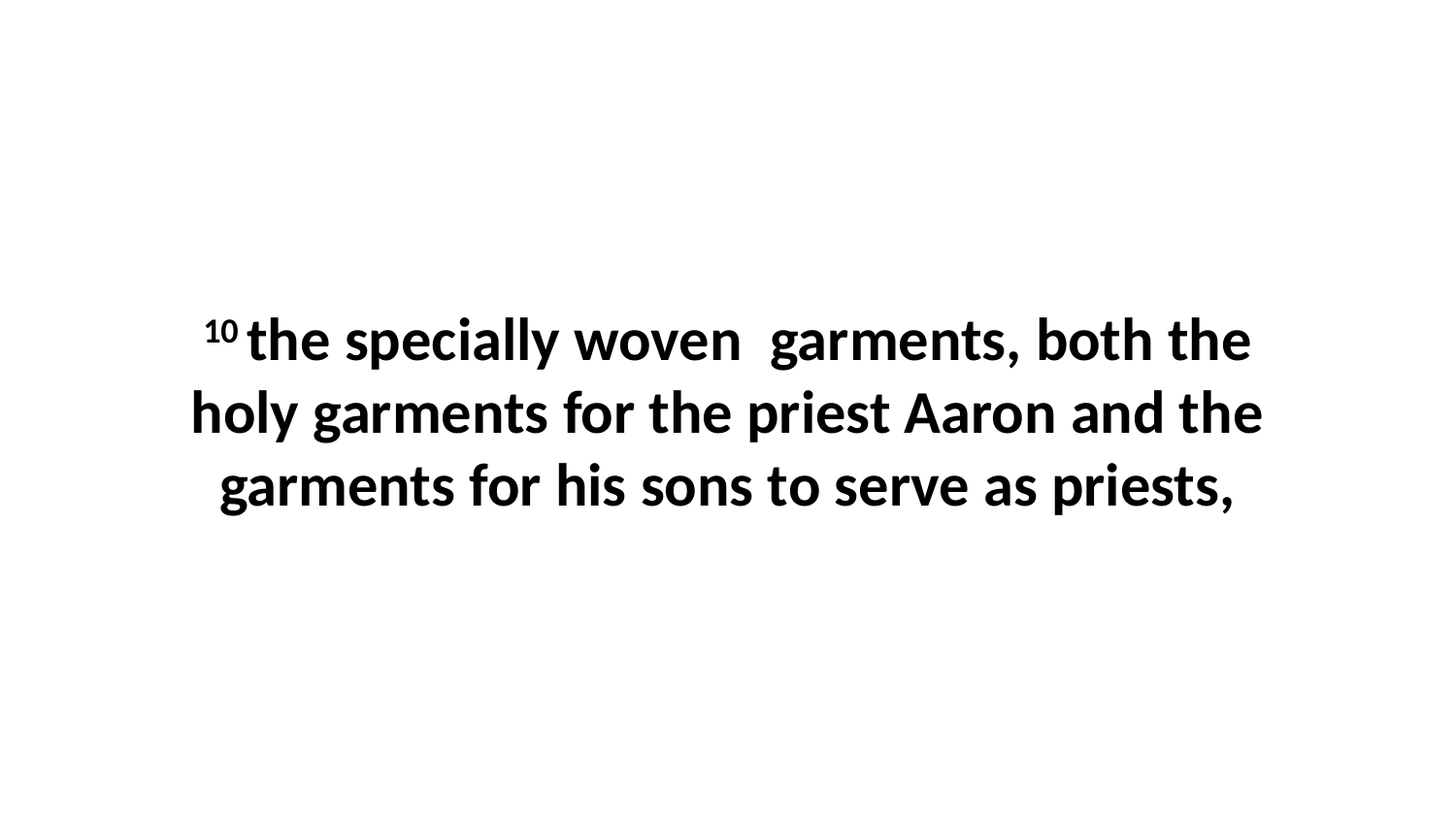

10 the specially woven  garments, both the holy garments for the priest Aaron and the garments for his sons to serve as priests,